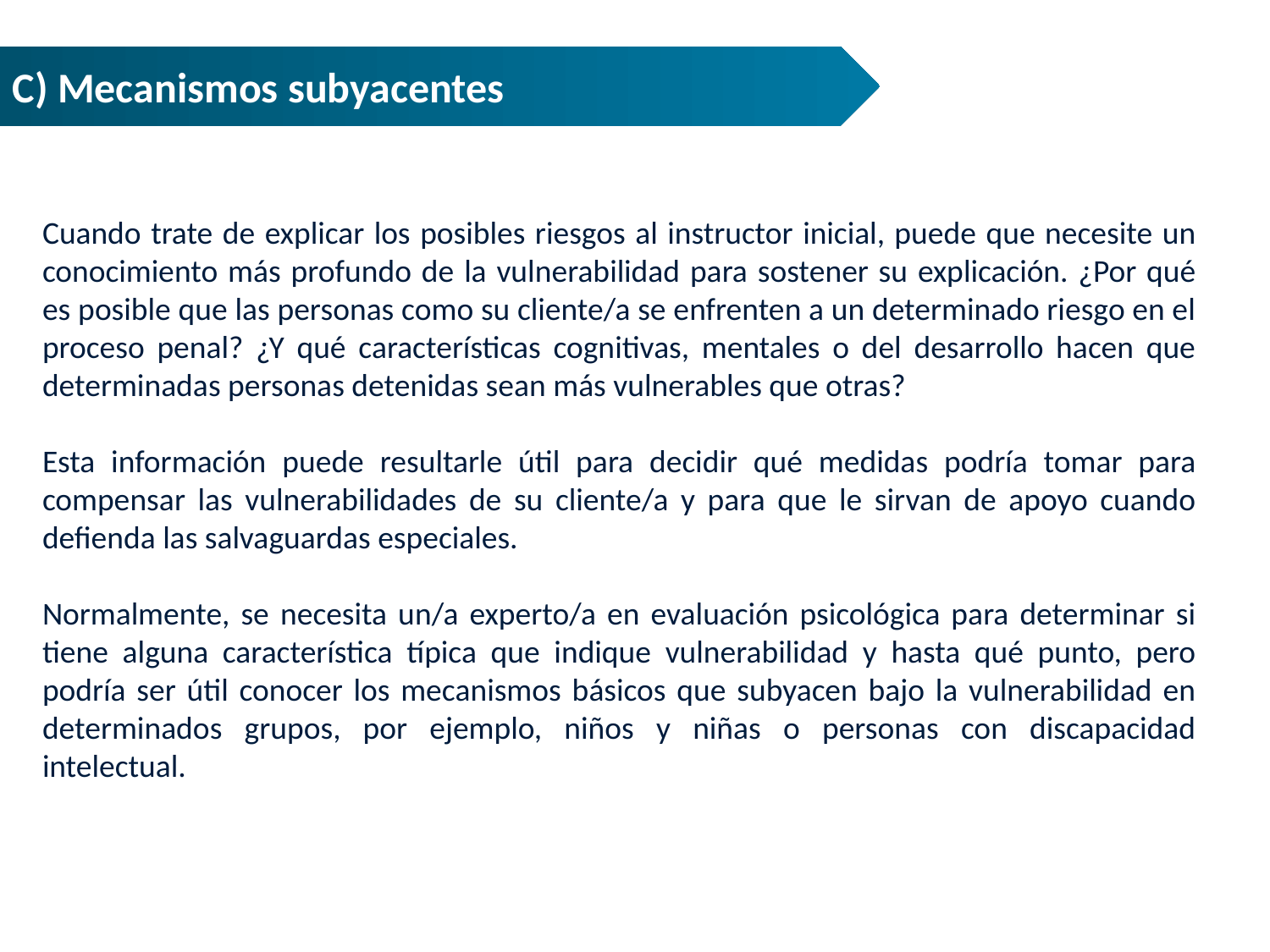

C) Mecanismos subyacentes
Cuando trate de explicar los posibles riesgos al instructor inicial, puede que necesite un conocimiento más profundo de la vulnerabilidad para sostener su explicación. ¿Por qué es posible que las personas como su cliente/a se enfrenten a un determinado riesgo en el proceso penal? ¿Y qué características cognitivas, mentales o del desarrollo hacen que determinadas personas detenidas sean más vulnerables que otras?

Esta información puede resultarle útil para decidir qué medidas podría tomar para compensar las vulnerabilidades de su cliente/a y para que le sirvan de apoyo cuando defienda las salvaguardas especiales.

Normalmente, se necesita un/a experto/a en evaluación psicológica para determinar si tiene alguna característica típica que indique vulnerabilidad y hasta qué punto, pero podría ser útil conocer los mecanismos básicos que subyacen bajo la vulnerabilidad en determinados grupos, por ejemplo, niños y niñas o personas con discapacidad intelectual.